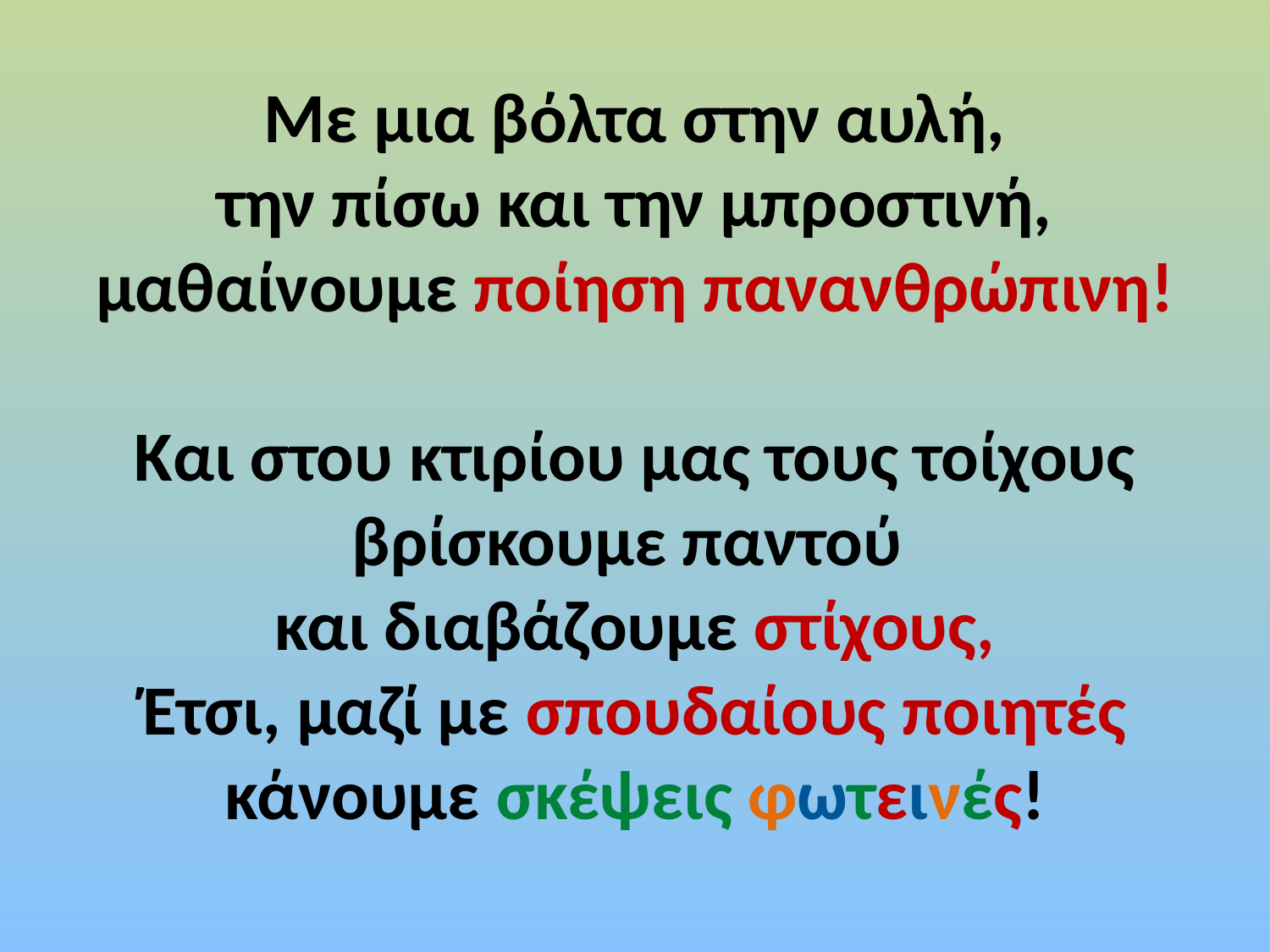

Με μια βόλτα στην αυλή,
την πίσω και την μπροστινή,
μαθαίνουμε ποίηση πανανθρώπινη!

Και στου κτιρίου μας τους τοίχους
βρίσκουμε παντού
και διαβάζουμε στίχους,
Έτσι, μαζί με σπουδαίους ποιητές
κάνουμε σκέψεις φωτεινές!